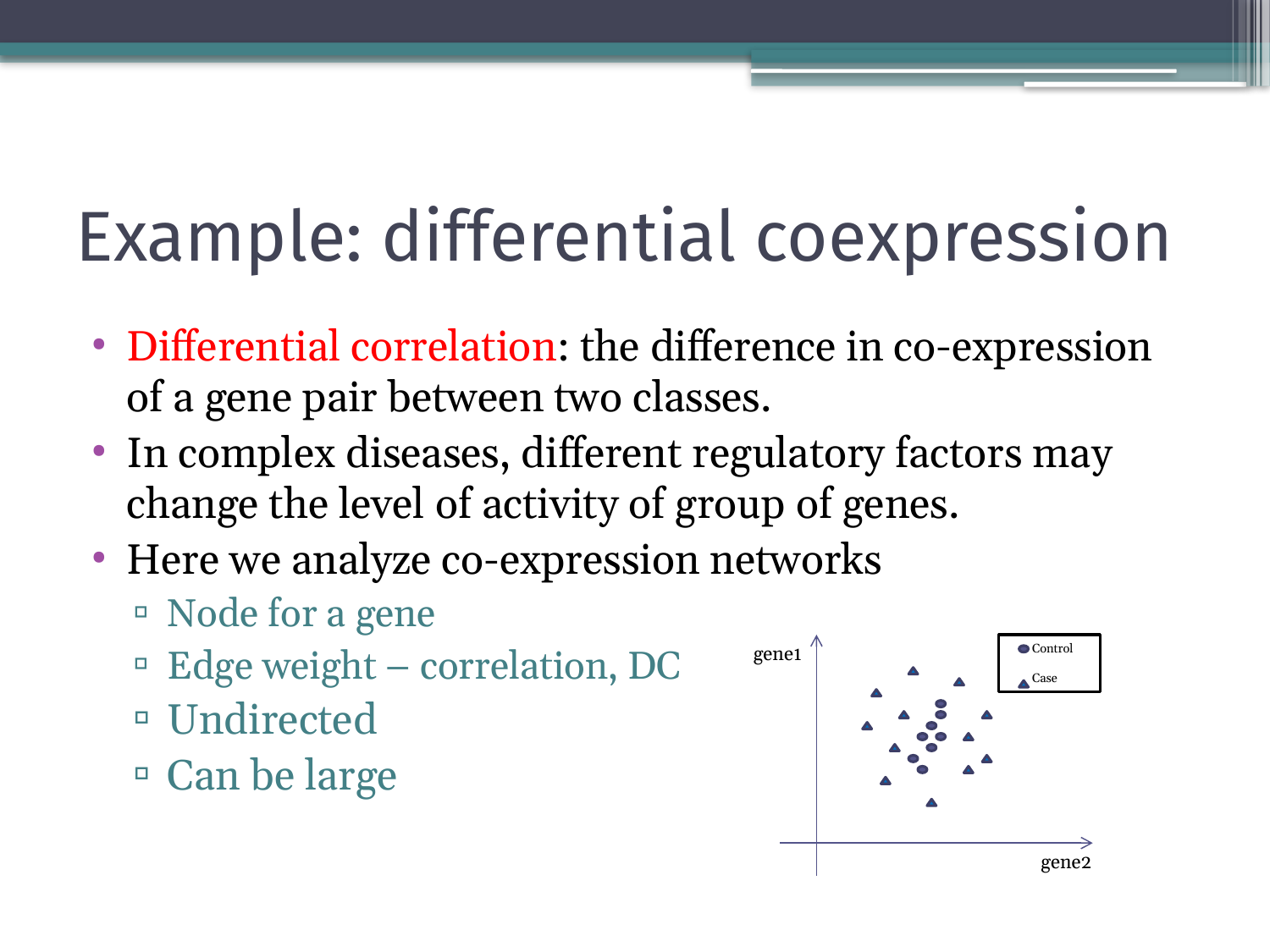

# Example: differential coexpression
Differential correlation: the difference in co-expression of a gene pair between two classes.
In complex diseases, different regulatory factors may change the level of activity of group of genes.
Here we analyze co-expression networks
Node for a gene
Edge weight – correlation, DC
Undirected
Can be large

gene1
       Control

       Case

gene2